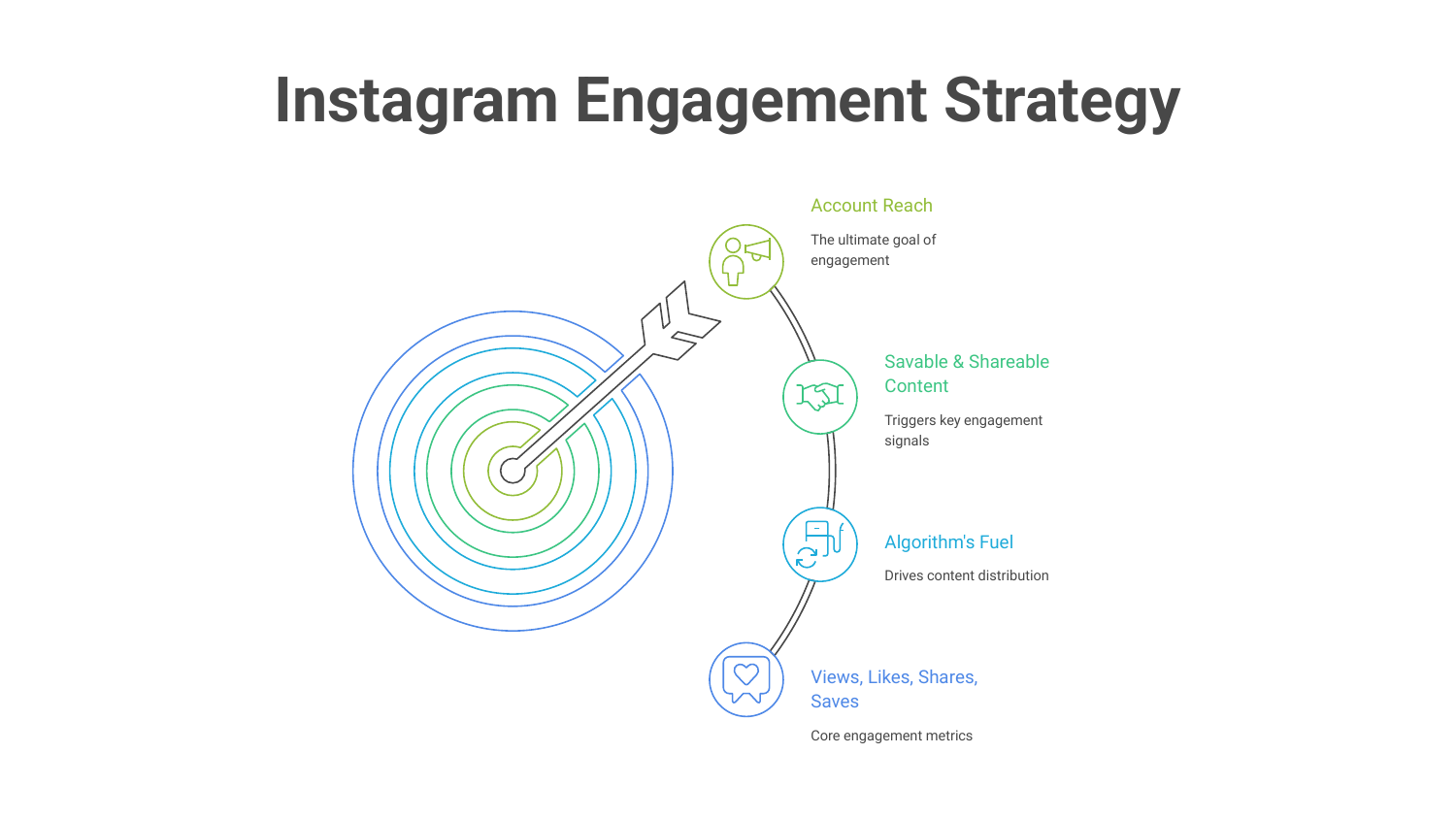

Instagram Engagement Strategy
Account Reach

The ultimate goal of
engagement

Savable & Shareable
Content

Triggers key engagement
signals

Algorithm's Fuel
Drives content distribution

Views, Likes, Shares,
Saves
Core engagement metrics